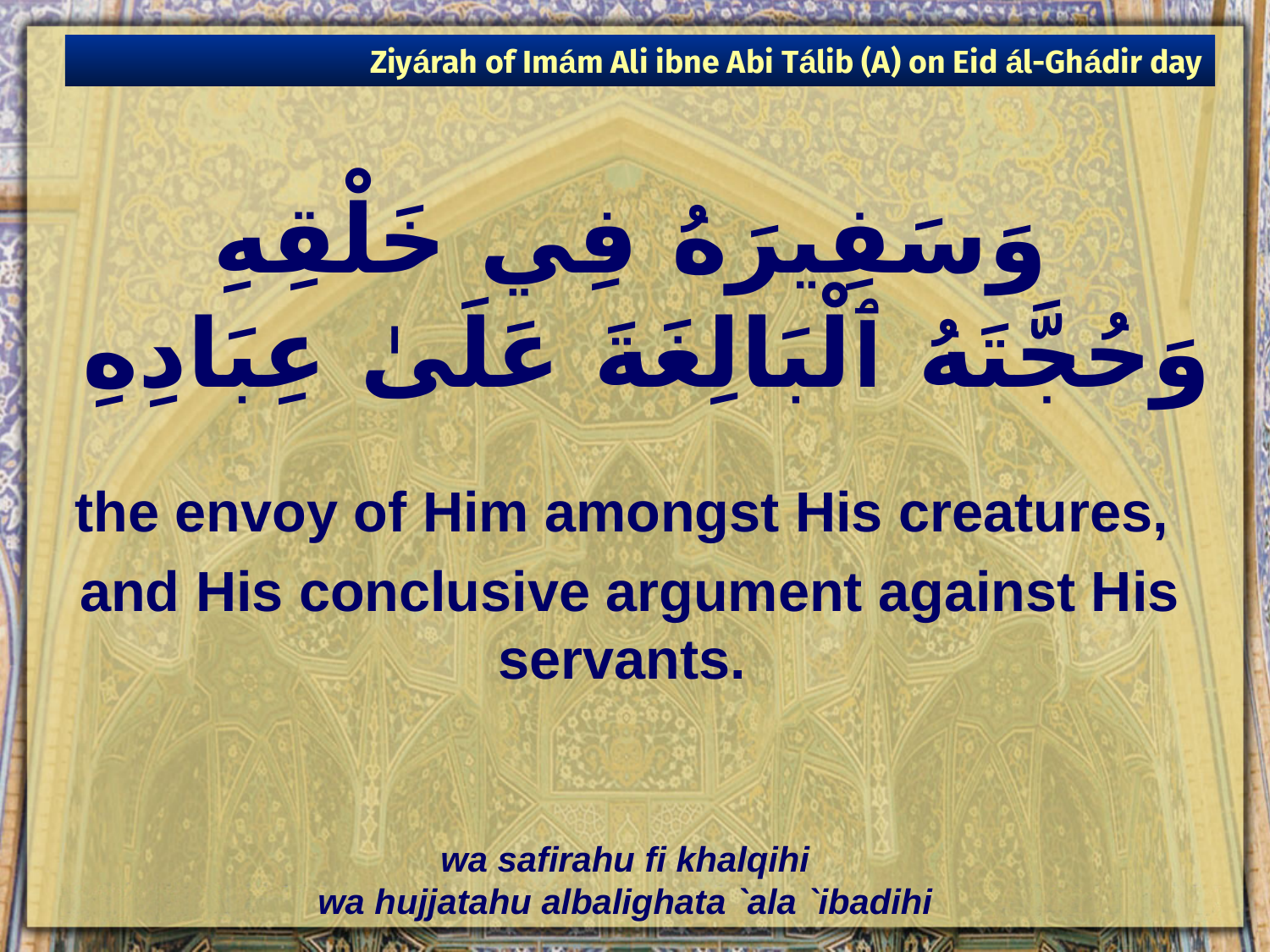

Ziyárah of Imám Ali ibne Abi Tálib (A) on Eid ál-Ghádir day
# وَسَفِيرَهُ فِي خَلْقِهِ وَحُجَّتَهُ ٱلْبَالِغَةَ عَلَىٰ عِبَادِهِ
the envoy of Him amongst His creatures,
and His conclusive argument against His servants.
wa safirahu fi khalqihi
wa hujjatahu albalighata `ala `ibadihi